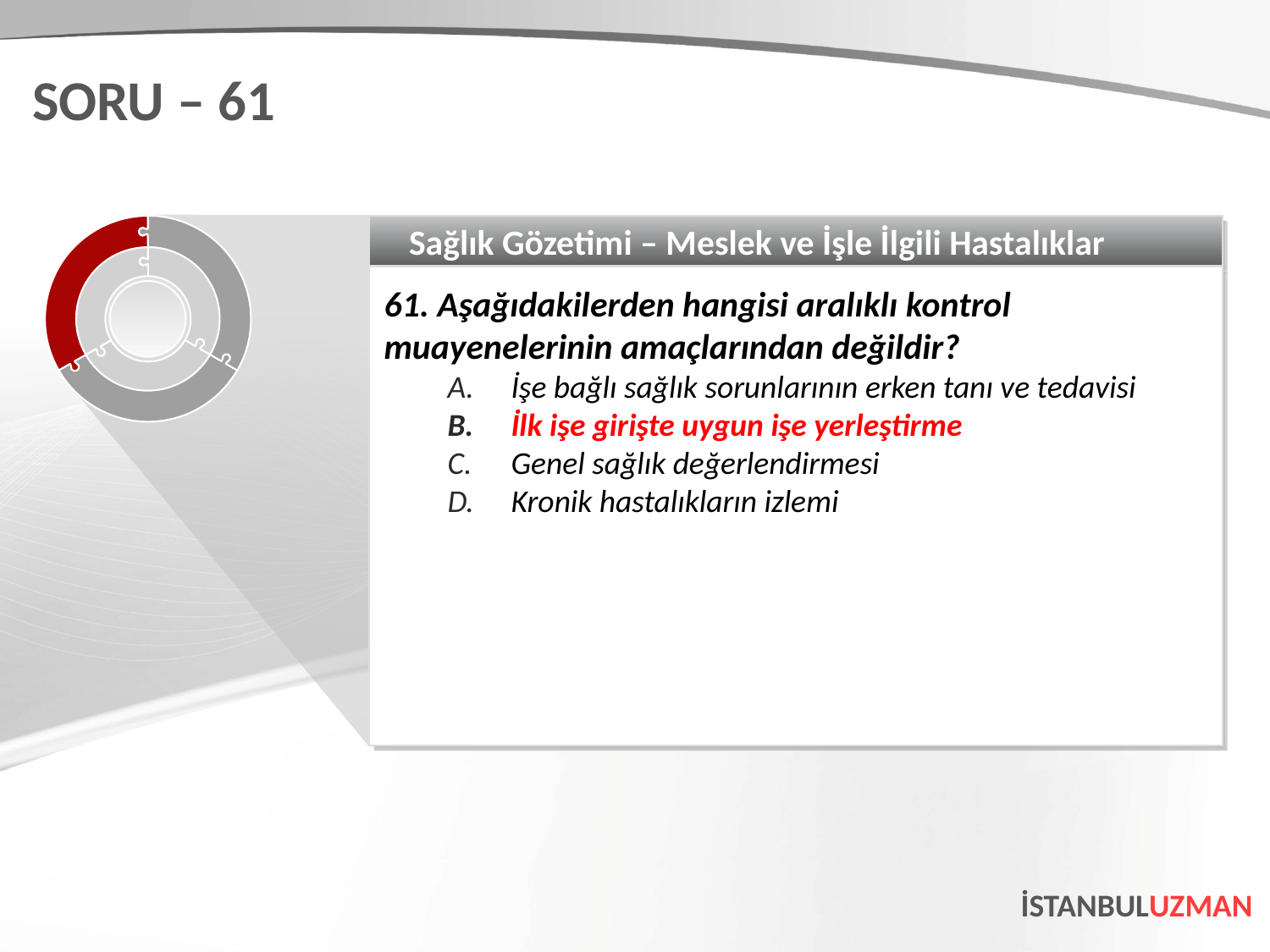

SORU – 61

Sağlık Gözetimi – Meslek ve İşle İlgili Hastalıklar
61. Aşağıdakilerden hangisi aralıklı kontrol muayenelerinin amaçlarından değildir?
İşe bağlı sağlık sorunlarının erken tanı ve tedavisi
İlk işe girişte uygun işe yerleştirme
Genel sağlık değerlendirmesi
Kronik hastalıkların izlemi
İSTANBULUZMAN